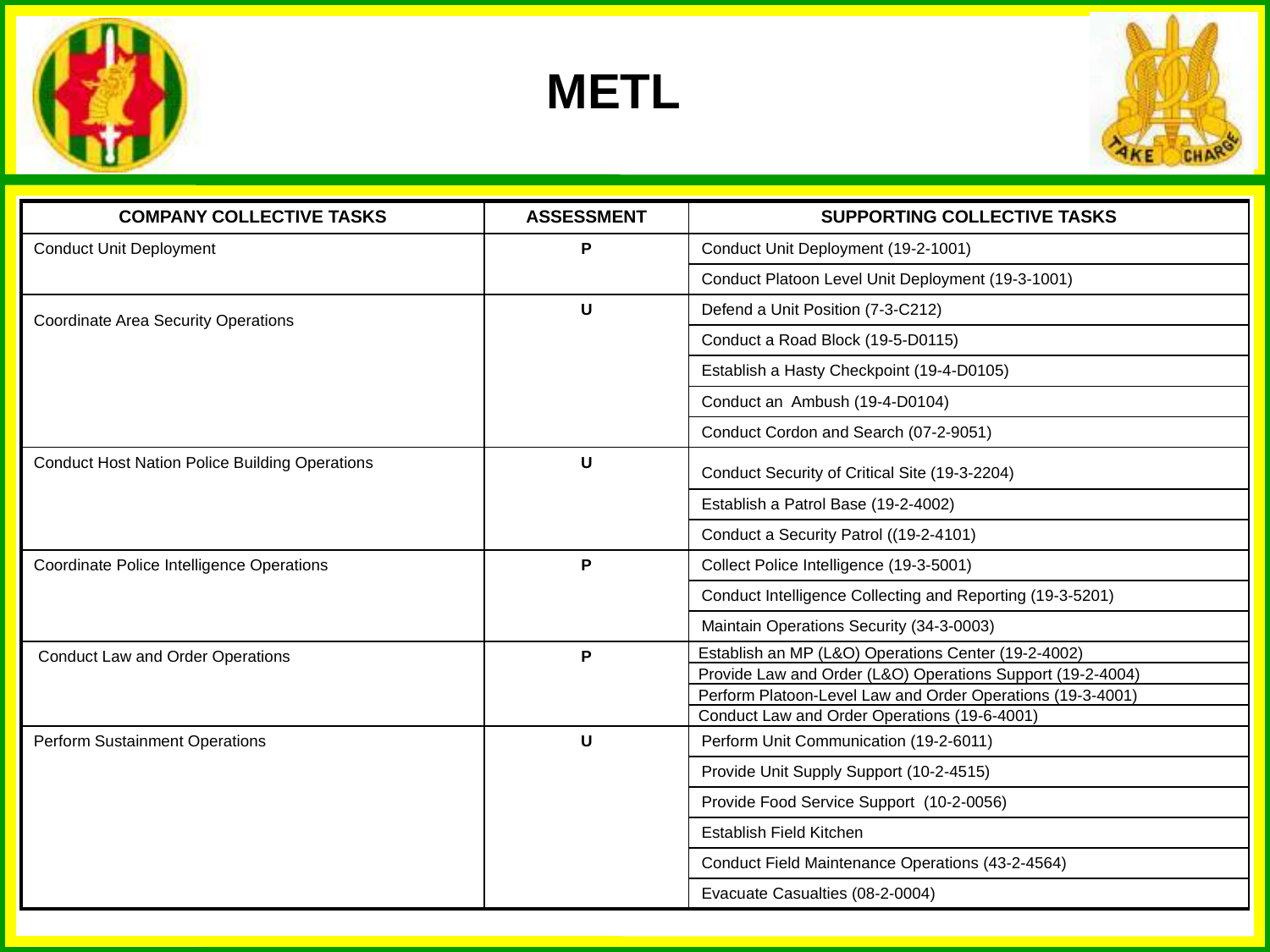

# METL
| COMPANY COLLECTIVE TASKS | ASSESSMENT | SUPPORTING COLLECTIVE TASKS |
| --- | --- | --- |
| Conduct Unit Deployment | P | Conduct Unit Deployment (19-2-1001) |
|  |  | Conduct Platoon Level Unit Deployment (19-3-1001) |
| Coordinate Area Security Operations | U | Defend a Unit Position (7-3-C212) |
|  |  | Conduct a Road Block (19-5-D0115) |
|  |  | Establish a Hasty Checkpoint (19-4-D0105) |
|  |  | Conduct an Ambush (19-4-D0104) |
|  |  | Conduct Cordon and Search (07-2-9051) |
| Conduct Host Nation Police Building Operations | U | Conduct Security of Critical Site (19-3-2204) |
|  |  | Establish a Patrol Base (19-2-4002) |
|  |  | Conduct a Security Patrol ((19-2-4101) |
| Coordinate Police Intelligence Operations | P | Collect Police Intelligence (19-3-5001) |
|  |  | Conduct Intelligence Collecting and Reporting (19-3-5201) |
|  |  | Maintain Operations Security (34-3-0003) |
| Conduct Law and Order Operations | P | Establish an MP (L&O) Operations Center (19-2-4002) |
|  |  | Provide Law and Order (L&O) Operations Support (19-2-4004) |
|  |  | Perform Platoon-Level Law and Order Operations (19-3-4001) |
|  |  | Conduct Law and Order Operations (19-6-4001) |
| Perform Sustainment Operations | U | Perform Unit Communication (19-2-6011) |
|  |  | Provide Unit Supply Support (10-2-4515) |
|  |  | Provide Food Service Support (10-2-0056) |
|  |  | Establish Field Kitchen |
|  |  | Conduct Field Maintenance Operations (43-2-4564) |
|  |  | Evacuate Casualties (08-2-0004) |